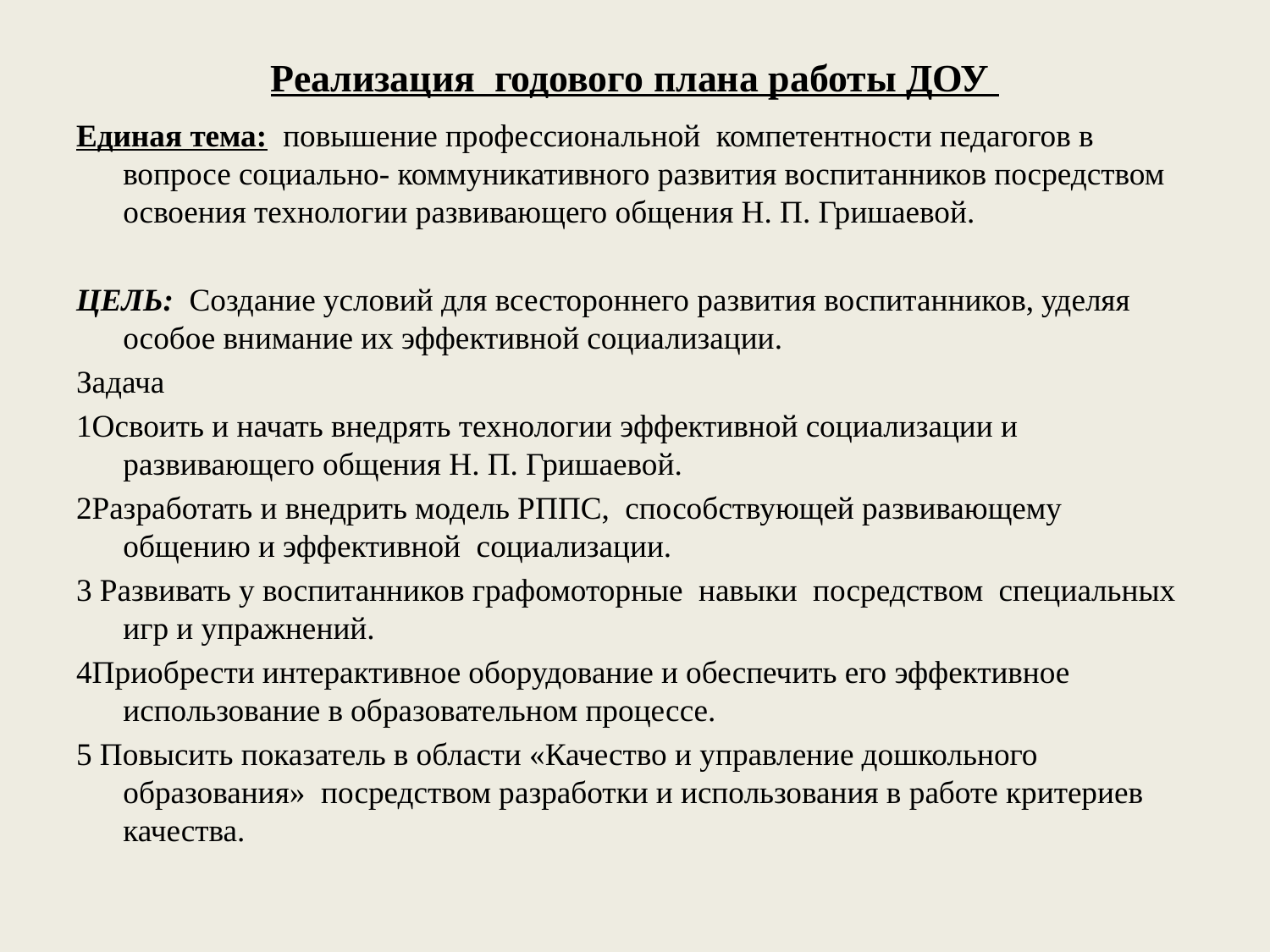

# Реализация  годового плана работы ДОУ
Единая тема:  повышение профессиональной  компетентности педагогов в вопросе социально- коммуникативного развития воспитанников посредством  освоения технологии развивающего общения Н. П. Гришаевой.

ЦЕЛЬ:  Создание условий для всестороннего развития воспитанников, уделяя особое внимание их эффективной социализации.
Задача
1Освоить и начать внедрять технологии эффективной социализации и развивающего общения Н. П. Гришаевой.
2Разработать и внедрить модель РППС,  способствующей развивающему общению и эффективной  социализации.
3 Развивать у воспитанников графомоторные  навыки  посредством  специальных игр и упражнений.
4Приобрести интерактивное оборудование и обеспечить его эффективное использование в образовательном процессе.
5 Повысить показатель в области «Качество и управление дошкольного образования»  посредством разработки и использования в работе критериев качества.